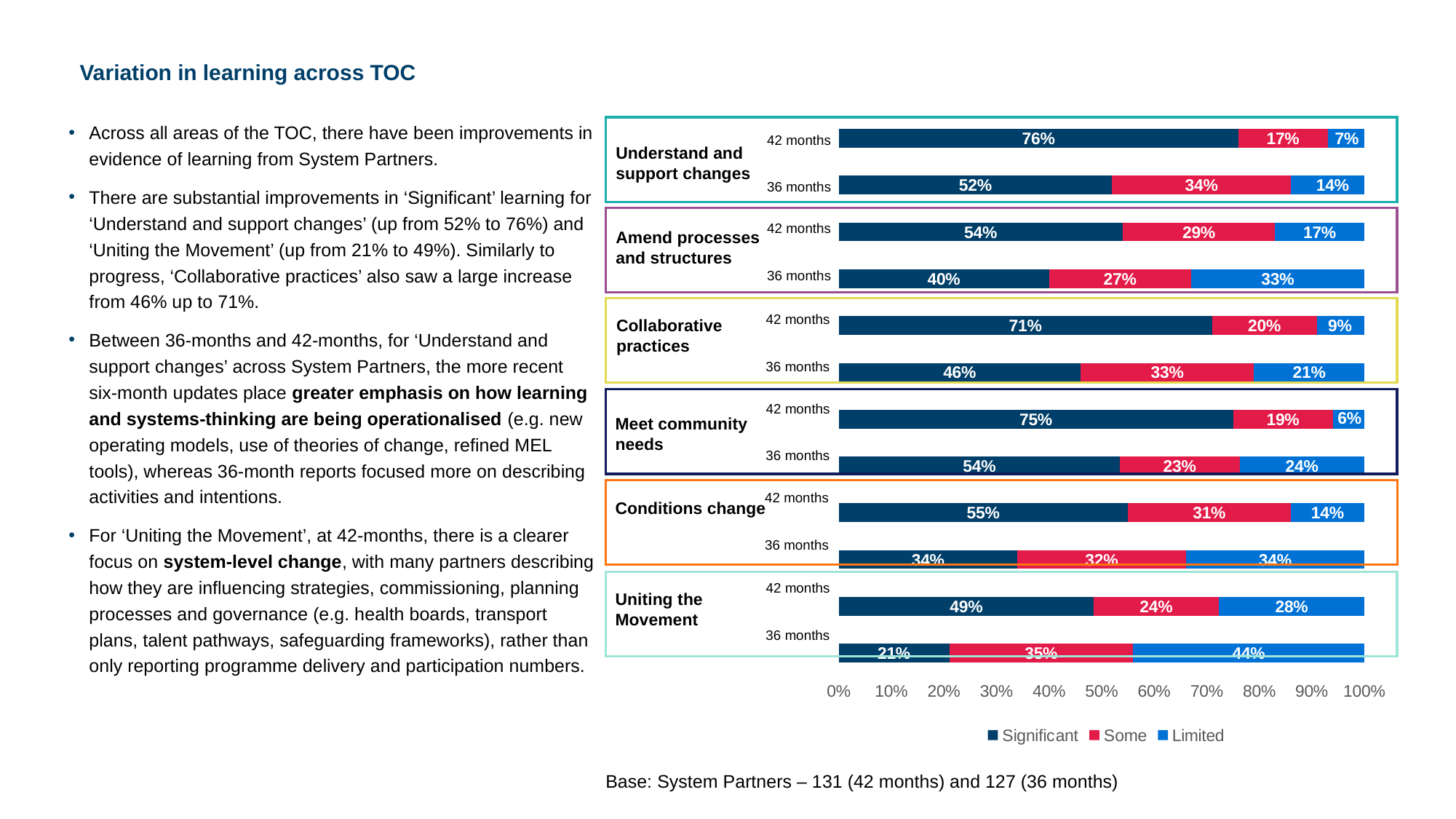

# Variation in learning across TOC

### Chart

| Category | Significant | Some | Limited |
|---|---|---|---|
| Uniting the Movement - 36 months | 0.21 | 0.35 | 0.44 |
| Uniting the Movement - 42 months | 0.49 | 0.24 | 0.28 |
| Conditions change - 36 months | 0.34 | 0.32 | 0.34 |
| Conditions change - 42 months | 0.55 | 0.31 | 0.14 |
| Meet community needs - 36 months | 0.54 | 0.23 | 0.24 |
| Meet commuity needs - 42 months | 0.75 | 0.19 | 0.06 |
| Collaborative practices - 36 months | 0.46 | 0.33 | 0.21 |
| Collaborative practices - 42 months | 0.71 | 0.2 | 0.09 |
| Amend processes and structures - 36 months | 0.4 | 0.27 | 0.33 |
| Amend processes and structures - 42 months | 0.54 | 0.29 | 0.17 |
| Understand and support changes - 36 months | 0.52 | 0.34 | 0.14 |
| Understand and support changes - 42 months | 0.76 | 0.17 | 0.07 |
Across all areas of the TOC, there have been improvements in evidence of learning from System Partners.
There are substantial improvements in ‘Significant’ learning for ‘Understand and support changes’ (up from 52% to 76%) and ‘Uniting the Movement’ (up from 21% to 49%). Similarly to progress, ‘Collaborative practices’ also saw a large increase from 46% up to 71%.
Between 36-months and 42-months, for ‘Understand and support changes’ across System Partners, the more recent six‑month updates place greater emphasis on how learning and systems‑thinking are being operationalised (e.g. new operating models, use of theories of change, refined MEL tools), whereas 36-month reports focused more on describing activities and intentions.
For ‘Uniting the Movement’, at 42-months, there is a clearer focus on system‑level change, with many partners describing how they are influencing strategies, commissioning, planning processes and governance (e.g. health boards, transport plans, talent pathways, safeguarding frameworks), rather than only reporting programme delivery and participation numbers.

42 months
36 months
Understand and support changes

42 months
36 months
Amend processes and structures

42 months
36 months
Collaborative practices

42 months
36 months
Meet community needs

42 months
36 months
Conditions change

42 months
36 months
Uniting the Movement
Base: System Partners – 131 (42 months) and 127 (36 months)